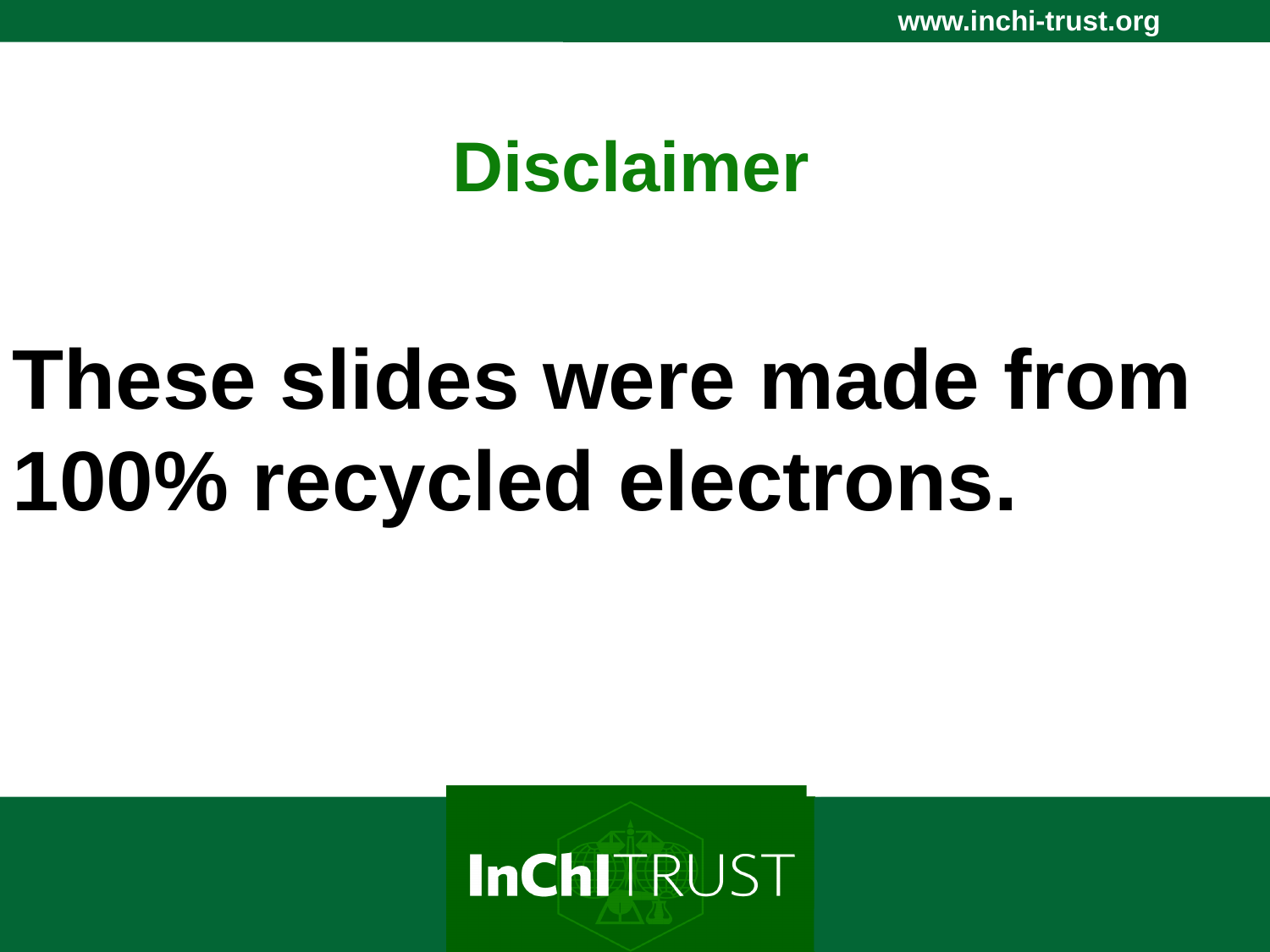

Disclaimer

These slides were made from 100% recycled electrons.